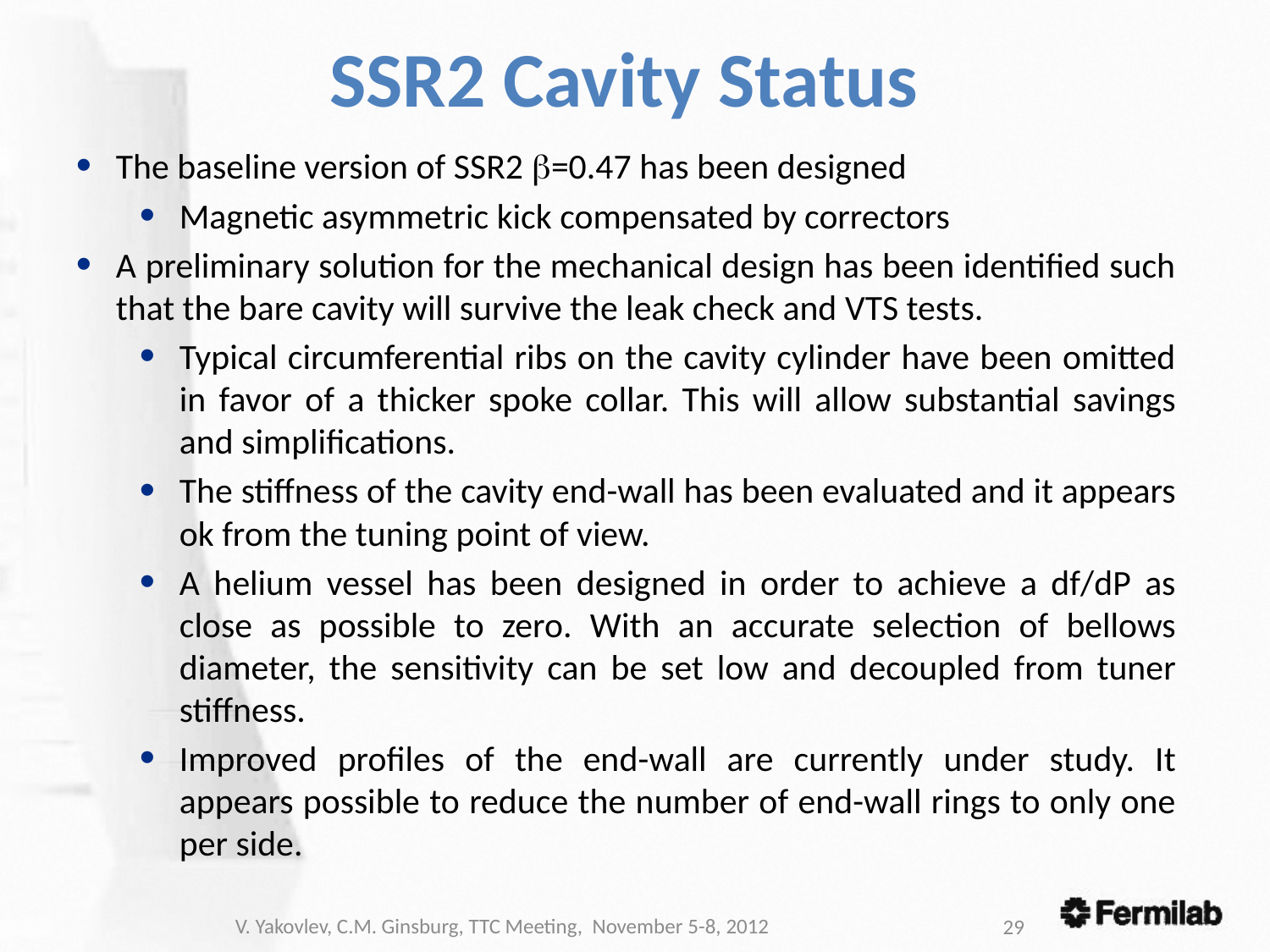

# SSR2 Cavity Status
The baseline version of SSR2 β=0.47 has been designed
Magnetic asymmetric kick compensated by correctors
A preliminary solution for the mechanical design has been identified such that the bare cavity will survive the leak check and VTS tests.
Typical circumferential ribs on the cavity cylinder have been omitted in favor of a thicker spoke collar. This will allow substantial savings and simplifications.
The stiffness of the cavity end-wall has been evaluated and it appears ok from the tuning point of view.
A helium vessel has been designed in order to achieve a df/dP as close as possible to zero. With an accurate selection of bellows diameter, the sensitivity can be set low and decoupled from tuner stiffness.
Improved profiles of the end-wall are currently under study. It appears possible to reduce the number of end-wall rings to only one per side.

V. Yakovlev, C.M. Ginsburg, TTC Meeting,  November 5-8, 2012
29